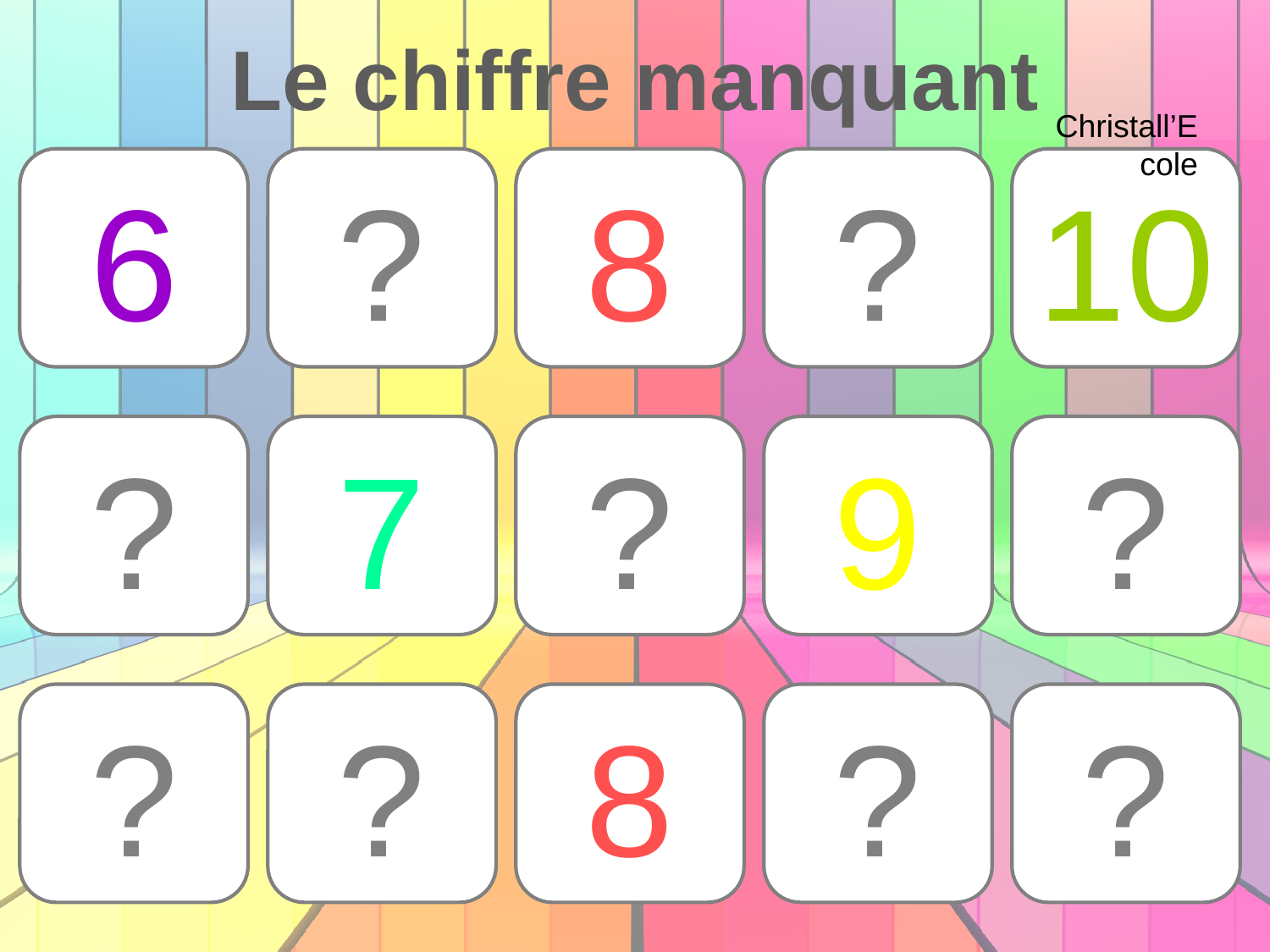

Le chiffre manquant
Christall’Ecole
6
?
8
?
10
?
7
?
9
?
?
?
8
?
?